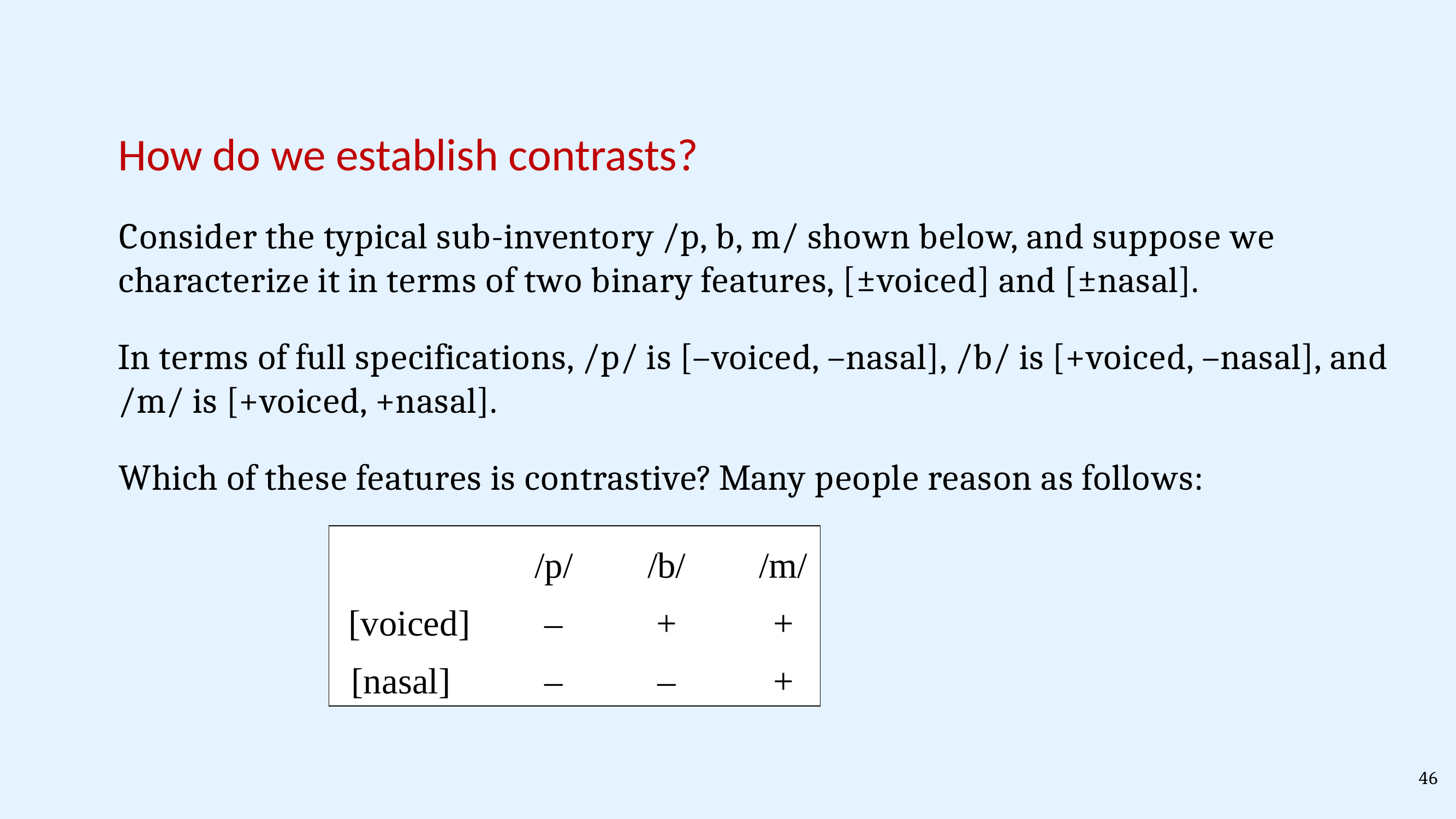

How do we establish contrasts?
Consider the typical sub-inventory /p, b, m/ shown below, and suppose we characterize it in terms of two binary features, [±voiced] and [±nasal].
In terms of full specifications, /p/ is [–voiced, –nasal], /b/ is [+voiced, –nasal], and /m/ is [+voiced, +nasal].
Which of these features is contrastive? Many people reason as follows:

/p/
–
–
/b/
+
–
/m/
+
+
[voiced]
[nasal]
46